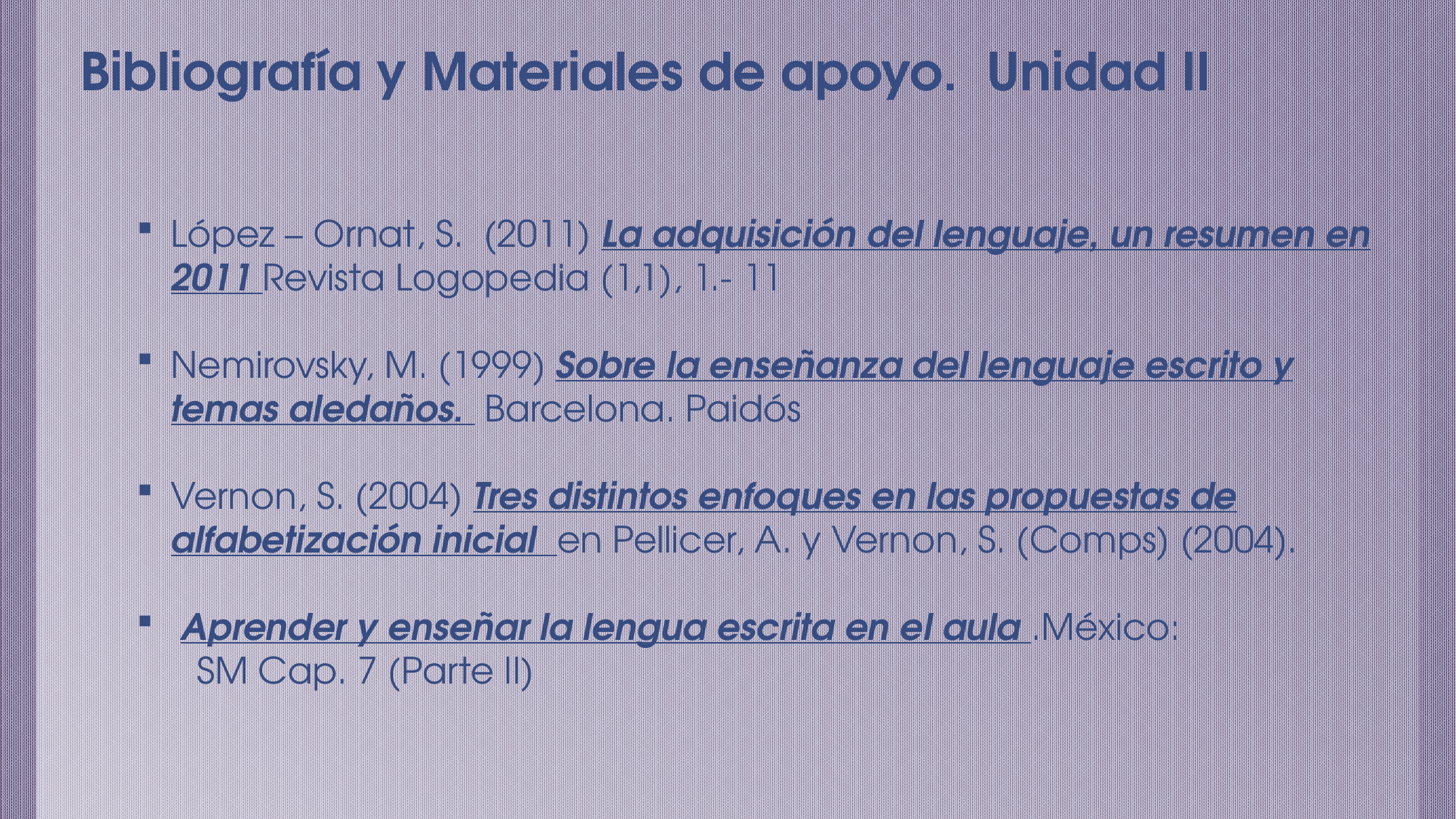

# Bibliografía y Materiales de apoyo.  Unidad II
López – Ornat, S.  (2011) La adquisición del lenguaje, un resumen en 2011 Revista Logopedia (1,1), 1.- 11

Nemirovsky, M. (1999) Sobre la enseñanza del lenguaje escrito y temas aledaños.  Barcelona. Paidós

Vernon, S. (2004) Tres distintos enfoques en las propuestas de alfabetización inicial  en Pellicer, A. y Vernon, S. (Comps) (2004).

 Aprender y enseñar la lengua escrita en el aula .México:
      SM Cap. 7 (Parte II)